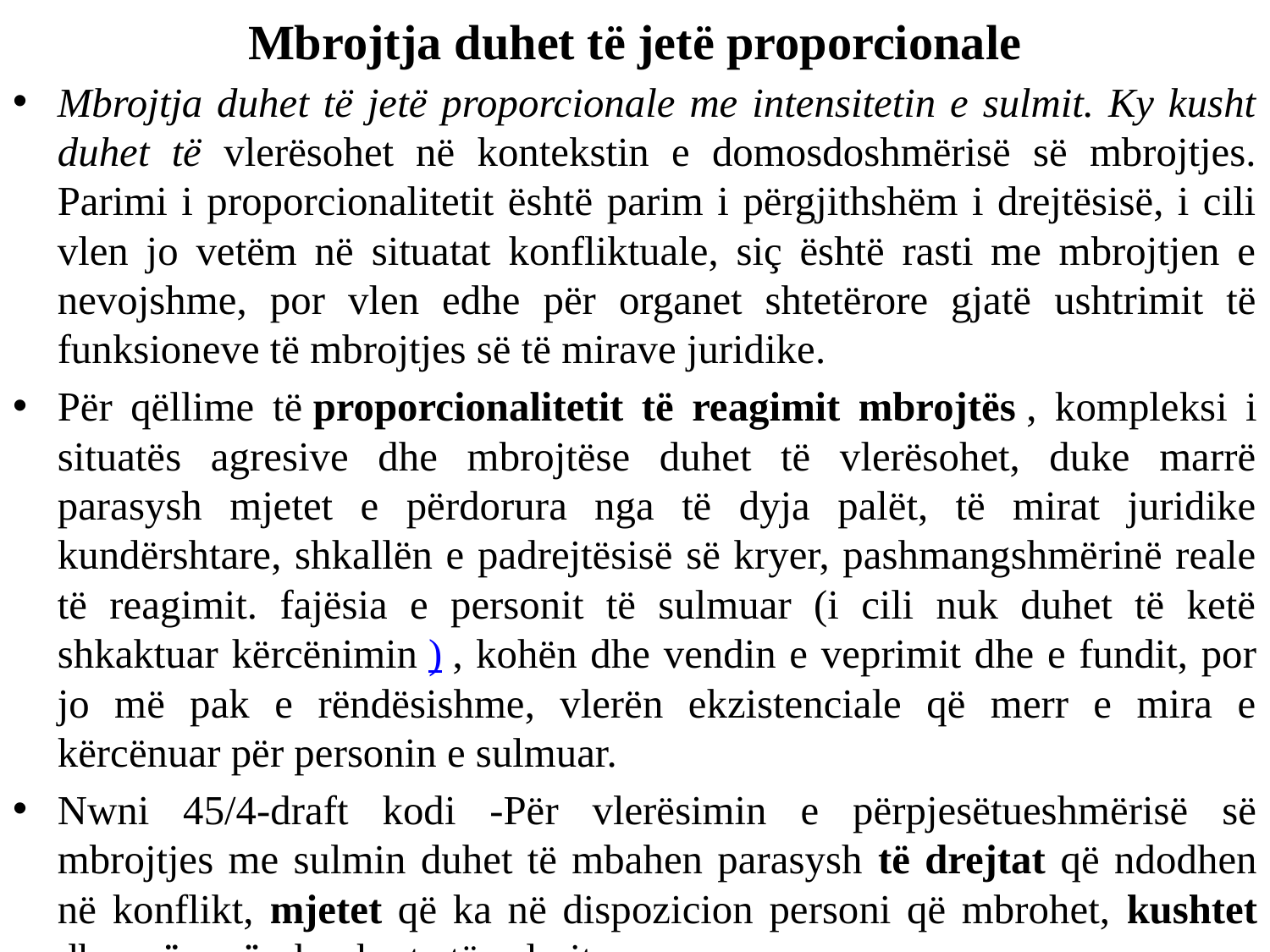

# Mbrojtja duhet të jetë proporcionale
Mbrojtja duhet të jetë proporcionale me intensitetin e sulmit. Ky kusht duhet të vlerësohet në kontekstin e domosdoshmërisë së mbrojtjes. Parimi i proporcionalitetit është parim i përgjithshëm i drejtësisë, i cili vlen jo vetëm në situatat konfliktuale, siç është rasti me mbrojtjen e nevojshme, por vlen edhe për organet shtetërore gjatë ushtrimit të funksioneve të mbrojtjes së të mirave juridike.
Për qëllime të proporcionalitetit të reagimit mbrojtës , kompleksi i situatës agresive dhe mbrojtëse duhet të vlerësohet, duke marrë parasysh mjetet e përdorura nga të dyja palët, të mirat juridike kundërshtare, shkallën e padrejtësisë së kryer, pashmangshmërinë reale të reagimit. fajësia e personit të sulmuar (i cili nuk duhet të ketë shkaktuar kërcënimin ) , kohën dhe vendin e veprimit dhe e fundit, por jo më pak e rëndësishme, vlerën ekzistenciale që merr e mira e kërcënuar për personin e sulmuar.
Nwni 45/4-draft kodi -Për vlerësimin e përpjesëtueshmërisë së mbrojtjes me sulmin duhet të mbahen parasysh të drejtat që ndodhen në konflikt, mjetet që ka në dispozicion personi që mbrohet, kushtet dhe mënyrën konkrete të sulmit.